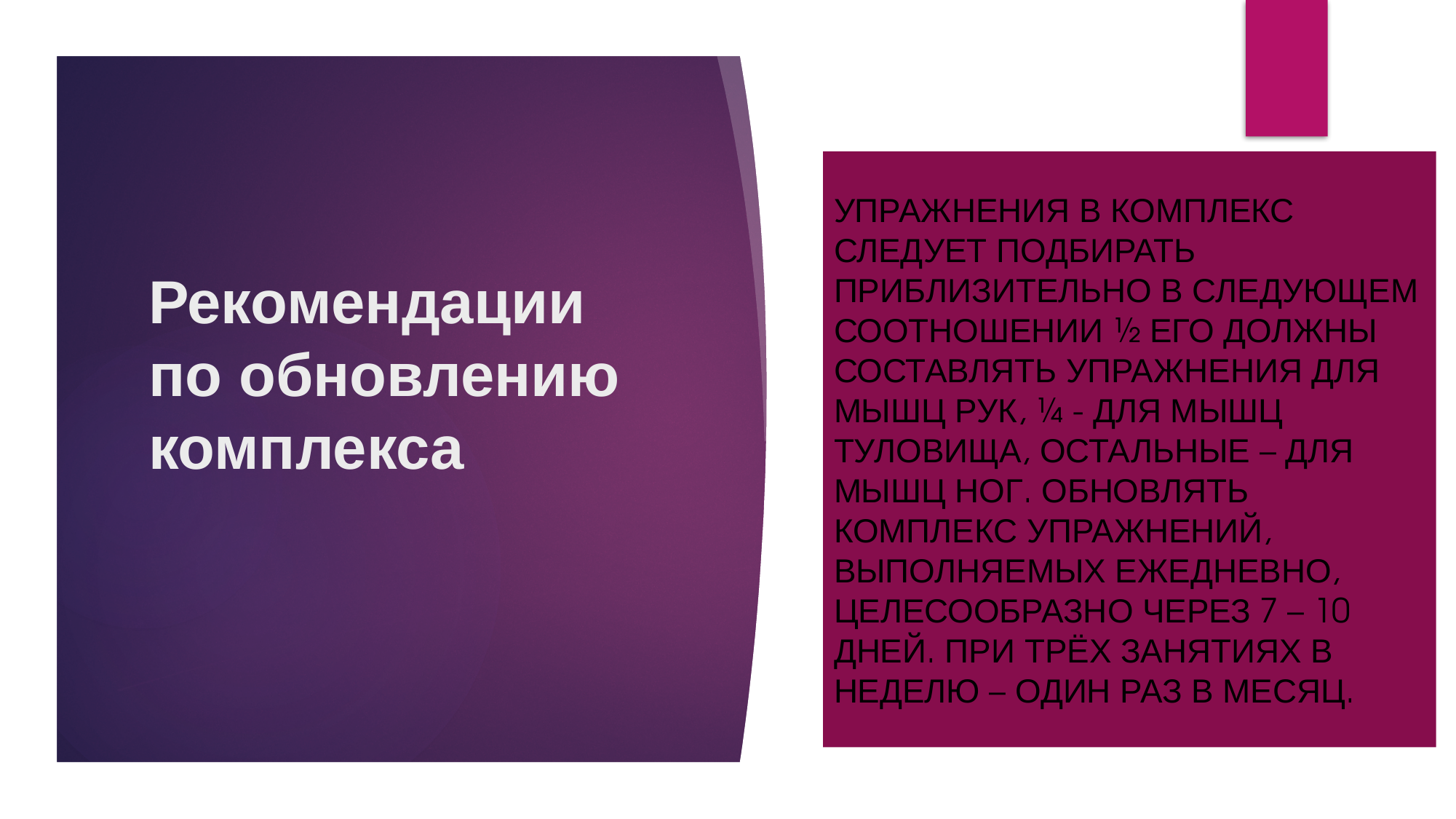

# Рекомендации по обновлению комплекса
Упражнения в комплекс следует подбирать приблизительно в следующем соотношении ½ его должны составлять упражнения для мышц рук, ¼ - для мышц туловища, остальные – для мышц ног. Обновлять комплекс упражнений, выполняемых ежедневно, целесообразно через 7 – 10 дней. При трёх занятиях в неделю – один раз в месяц.